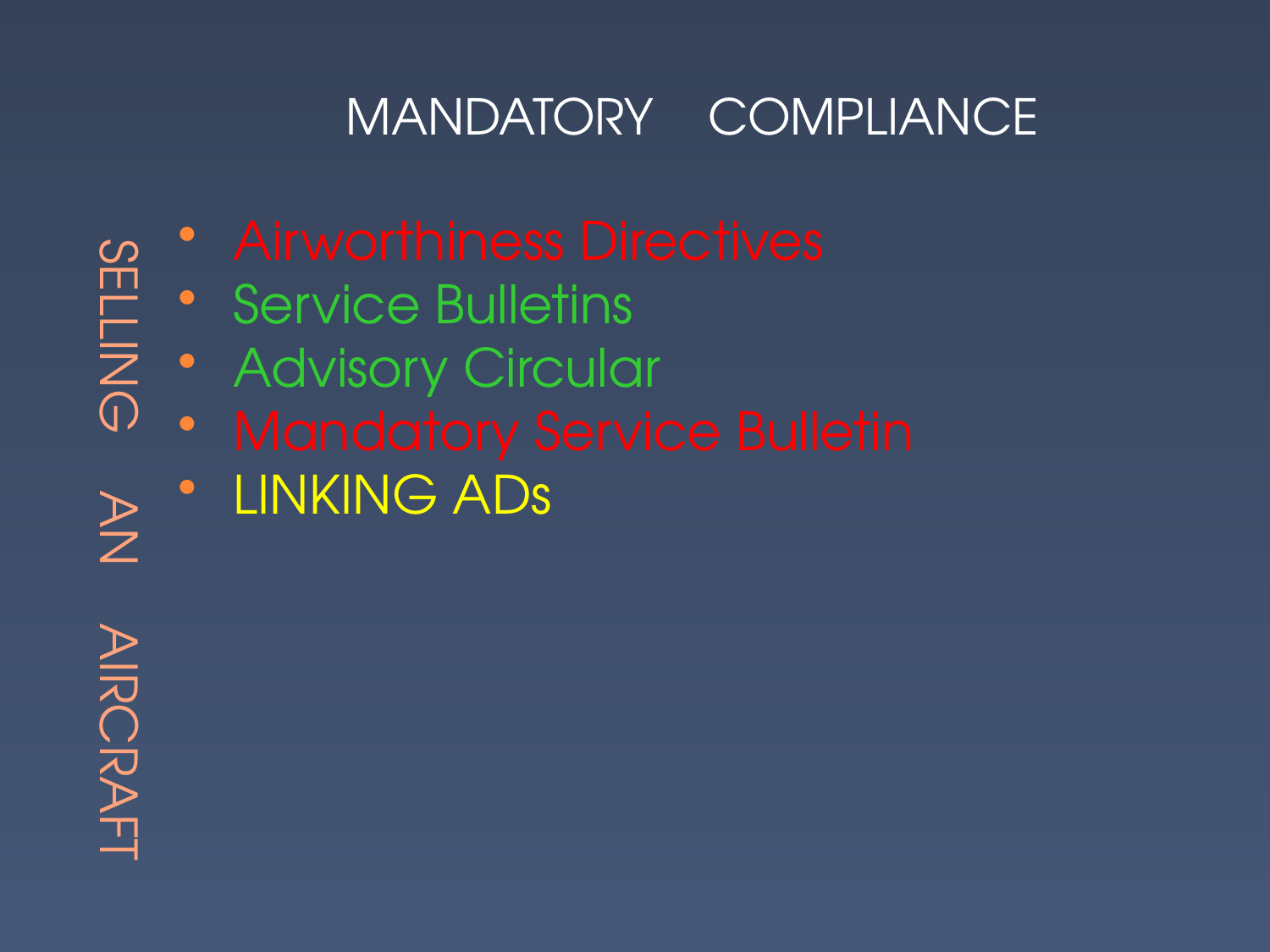

# Selling    an    aircraft
MANDATORY    COMPLIANCE
Airworthiness Directives
Service Bulletins
Advisory Circular
Mandatory Service Bulletin
LINKING ADs